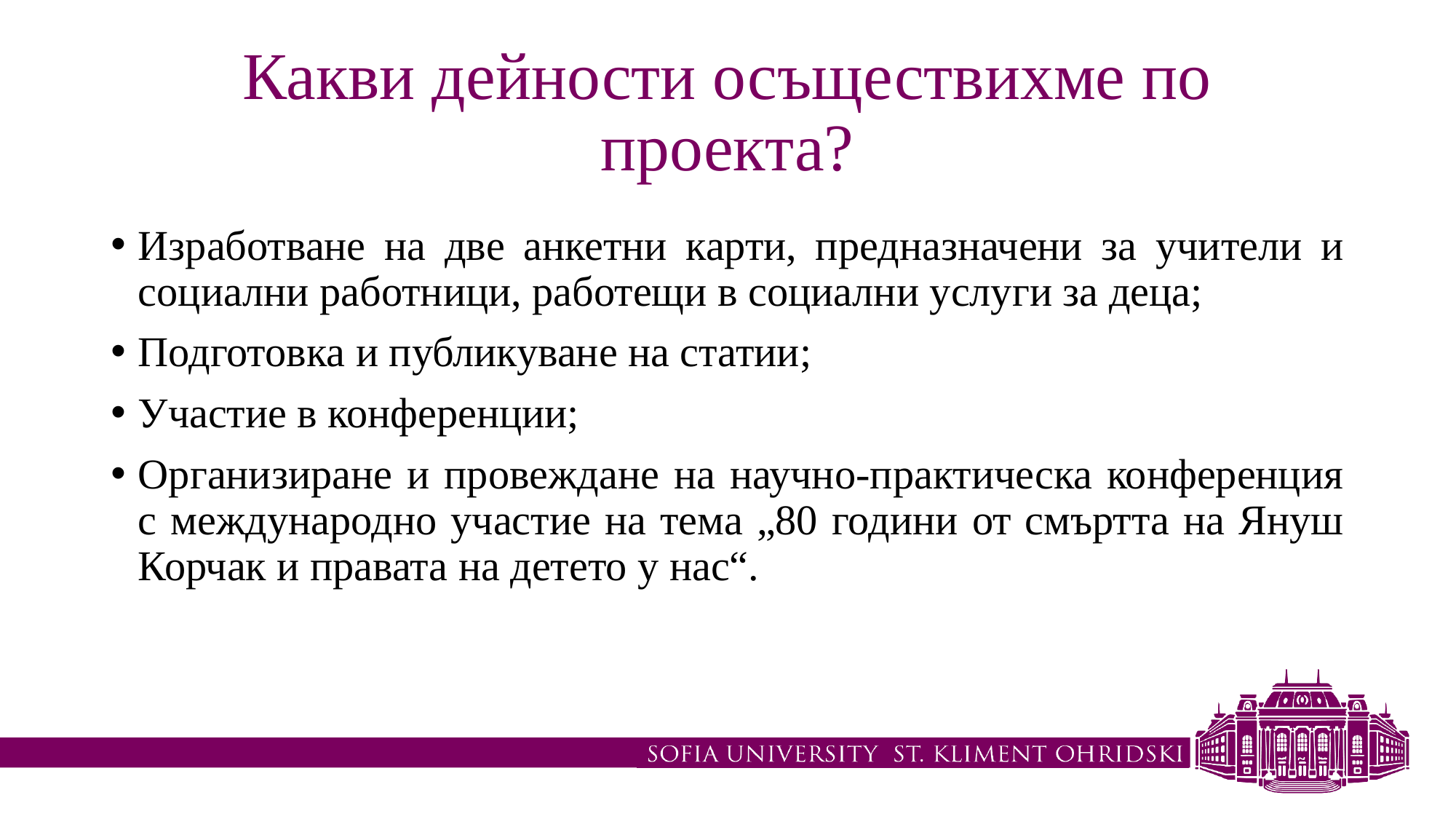

# Какви дейности осъществихме по проекта?
Изработване на две анкетни карти, предназначени за учители и социални работници, работещи в социални услуги за деца;
Подготовка и публикуване на статии;
Участие в конференции;
Организиране и провеждане на научно-практическа конференция с международно участие на тема „80 години от смъртта на Януш Корчак и правата на детето у нас“.